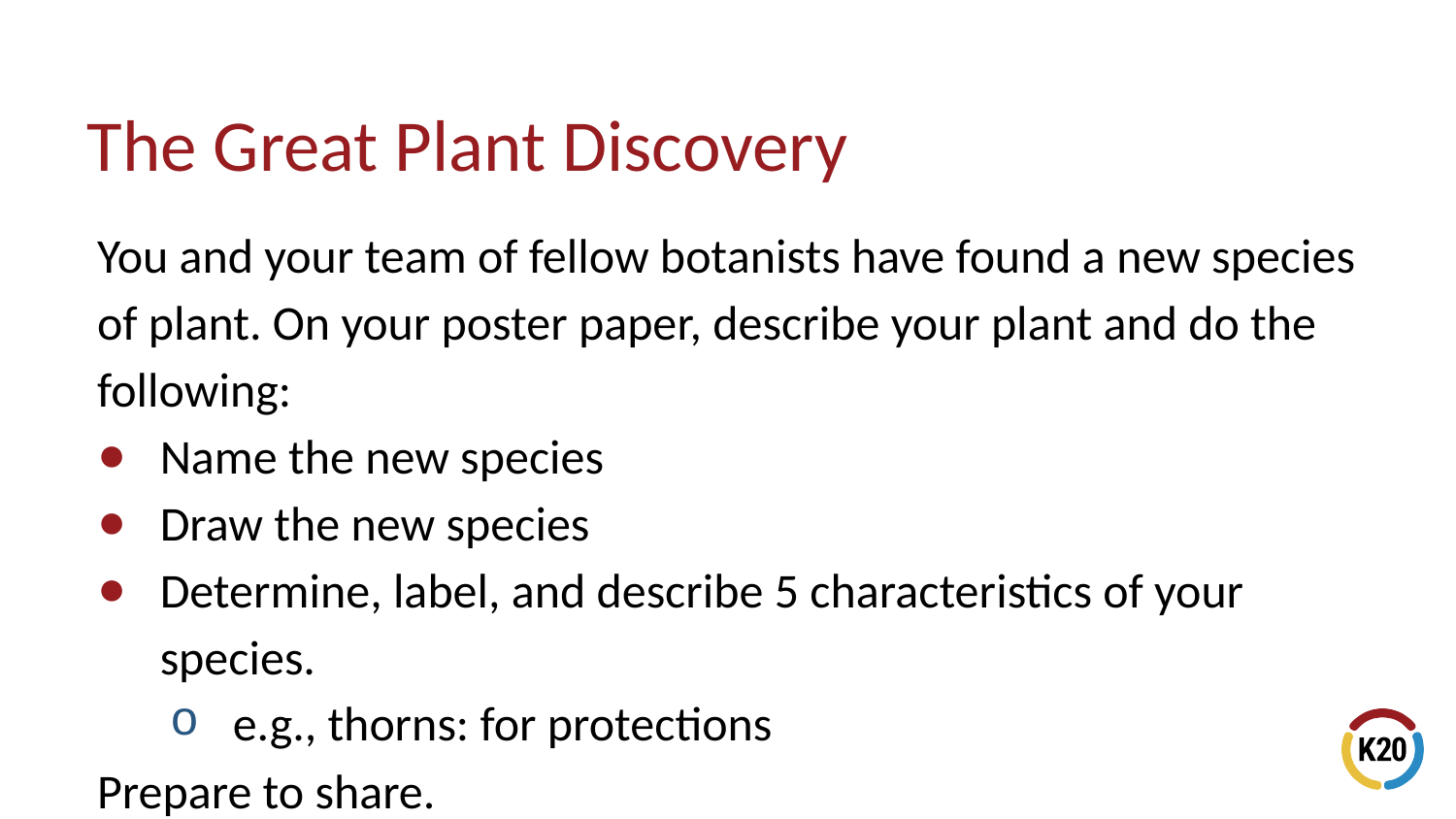

# The Great Plant Discovery
You and your team of fellow botanists have found a new species of plant. On your poster paper, describe your plant and do the following:
Name the new species
Draw the new species
Determine, label, and describe 5 characteristics of your species.
e.g., thorns: for protections
Prepare to share.